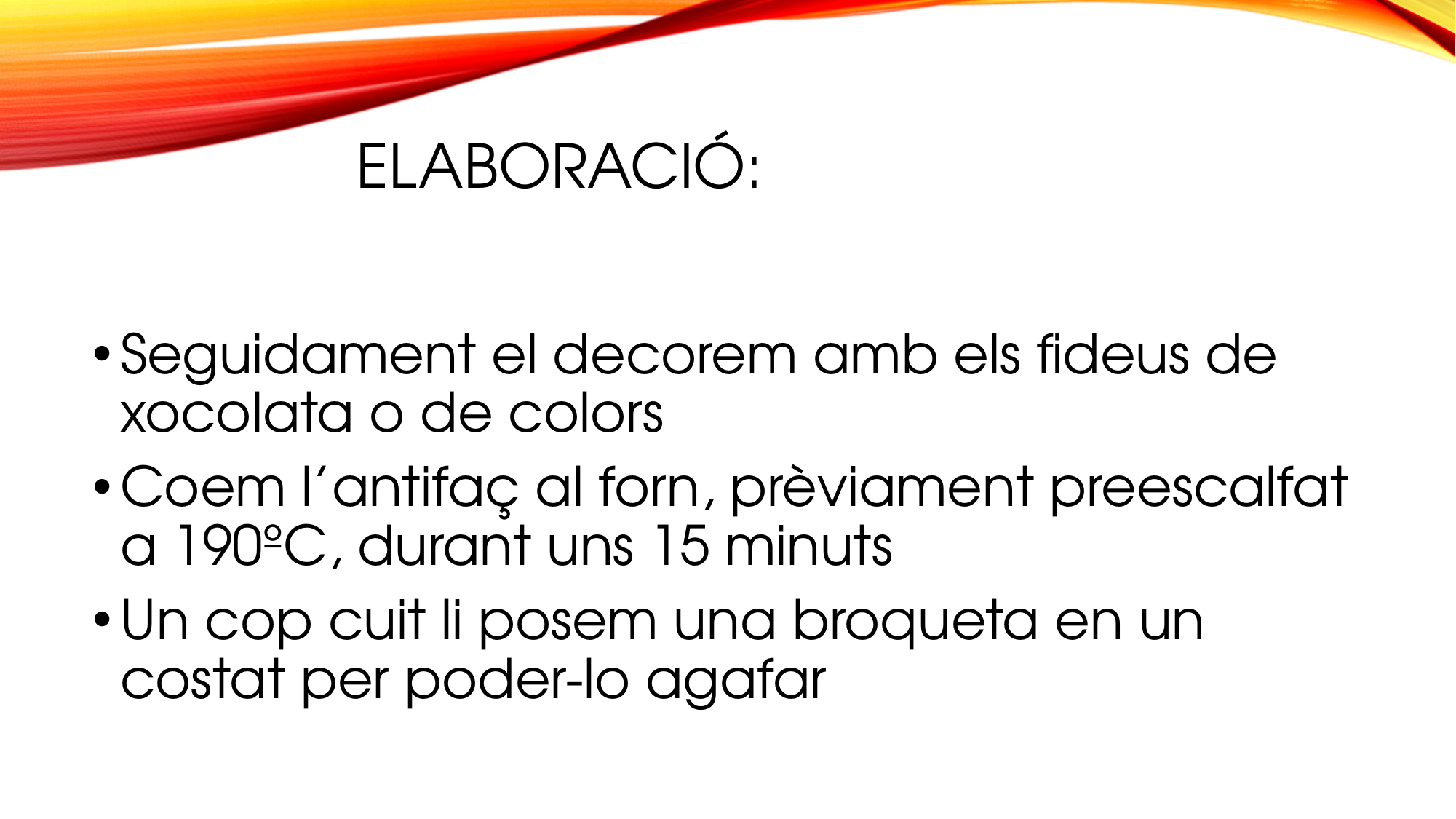

# Elaboració:

Seguidament el decorem amb els fideus de xocolata o de colors
Coem l’antifaç al forn, prèviament preescalfat a 190ºC, durant uns 15 minuts
Un cop cuit li posem una broqueta en un costat per poder-lo agafar